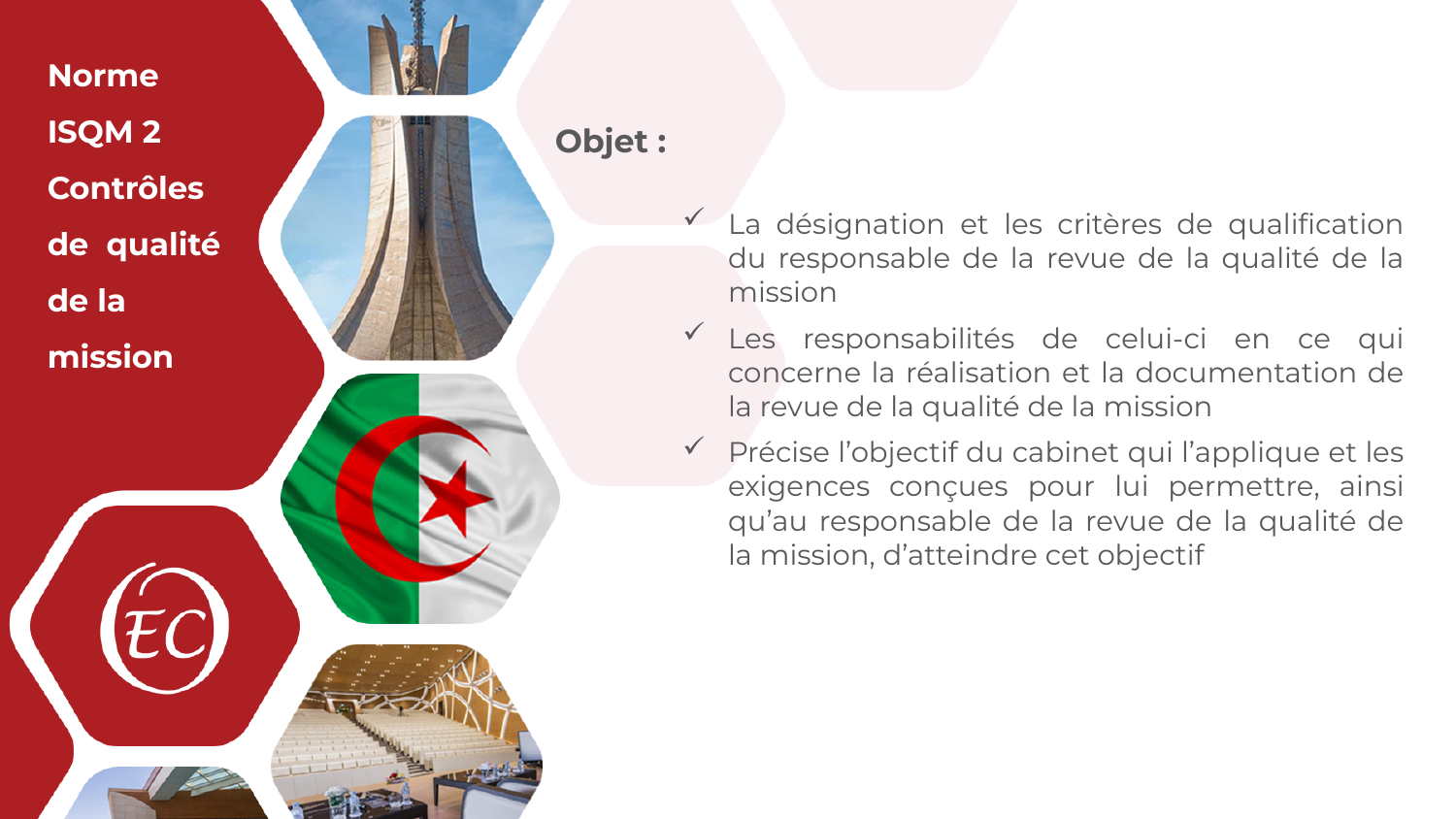

Les normes de gestions de la qualité
Norme ISQM 2
Contrôles de  qualité de la mission

Objet :

La désignation et les critères de qualification du responsable de la revue de la qualité de la mission
Les responsabilités de celui-ci en ce qui concerne la réalisation et la documentation de la revue de la qualité de la mission
Précise l’objectif du cabinet qui l’applique et les exigences conçues pour lui permettre, ainsi qu’au responsable de la revue de la qualité de la mission, d’atteindre cet objectif